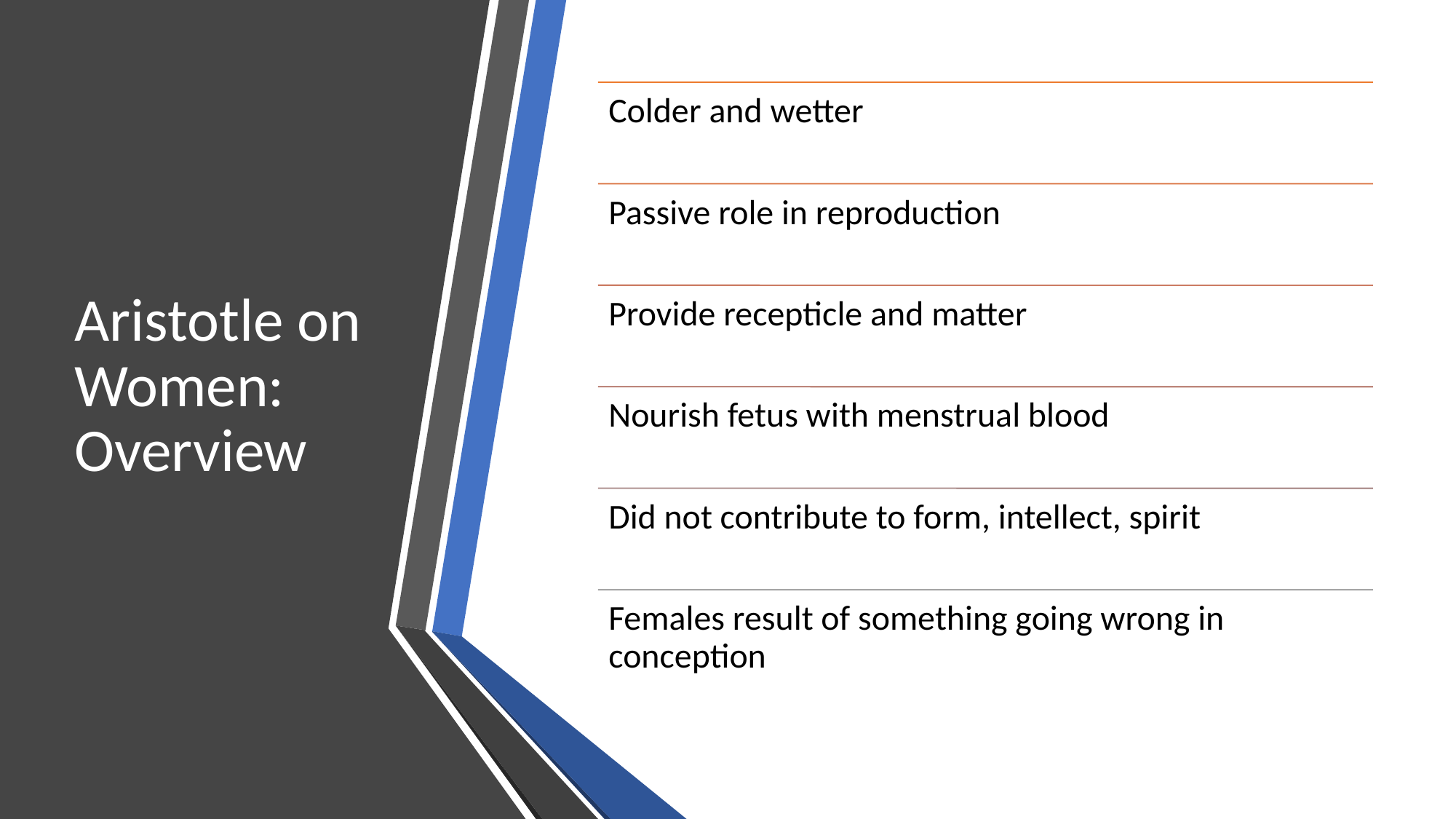

Aristotle on Women: Overview
Colder and wetter
Passive role in reproduction
Provide recepticle and matter
Nourish fetus with menstrual blood
Did not contribute to form, intellect, spirit
Females result of something going wrong in conception